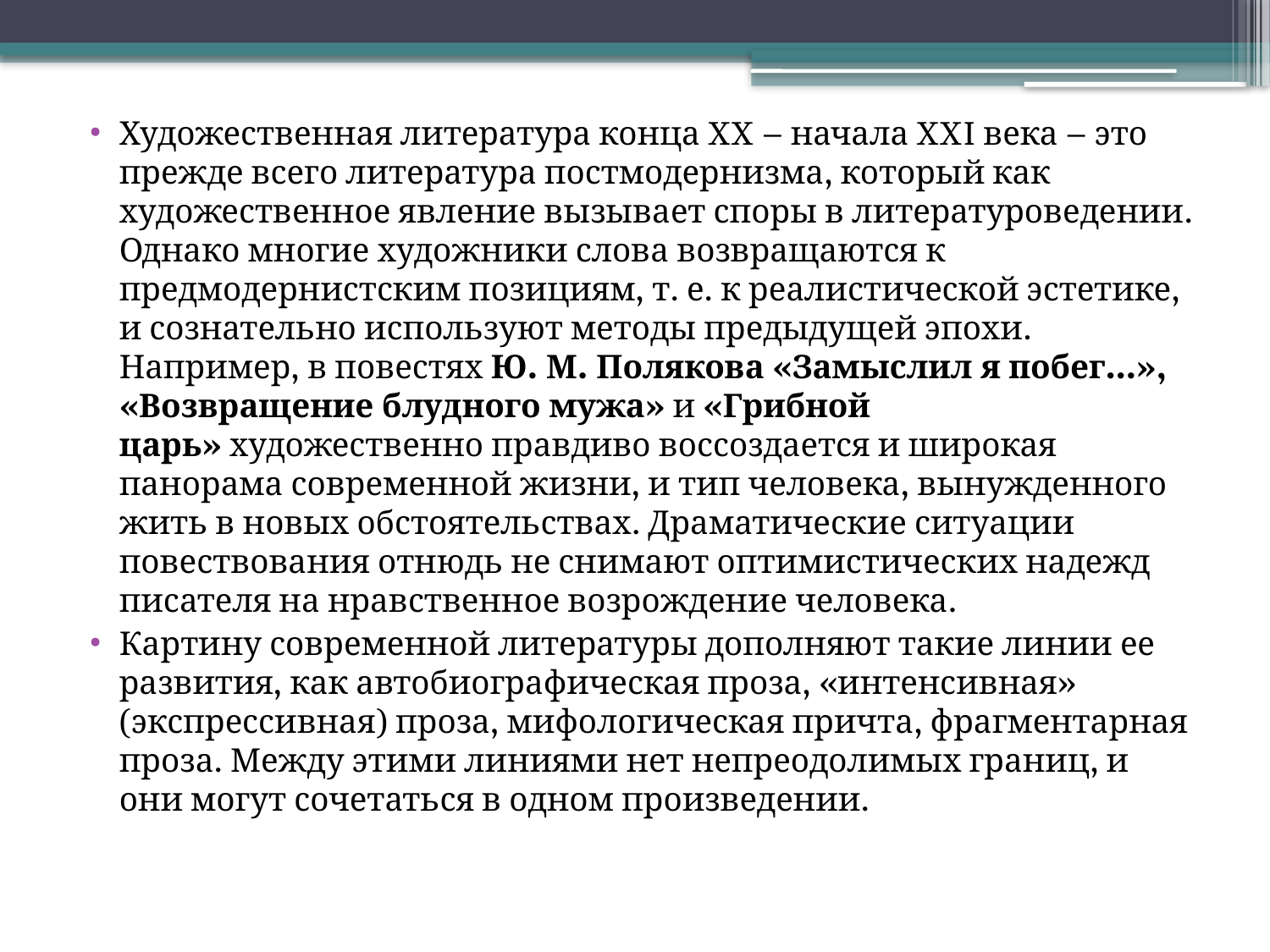

Художественная литература конца XX – начала XXI века – это прежде всего литература постмодернизма, который как художественное явление вызывает споры в литературоведении. Однако многие художники слова возвращаются к предмодернистским позициям, т. е. к реалистической эстетике, и сознательно используют методы предыдущей эпохи. Например, в повестях Ю. М. Полякова «Замыслил я побег…», «Возвращение блудного мужа» и «Грибной царь» художественно правдиво воссоздается и широкая панорама современной жизни, и тип человека, вынужденного жить в новых обстоятельствах. Драматические ситуации повествования отнюдь не снимают оптимистических надежд писателя на нравственное возрождение человека.
Картину современной литературы дополняют такие линии ее развития, как автобиографическая проза, «интенсивная» (экспрессивная) проза, мифологическая причта, фрагментарная проза. Между этими линиями нет непреодолимых границ, и они могут сочетаться в одном произведении.